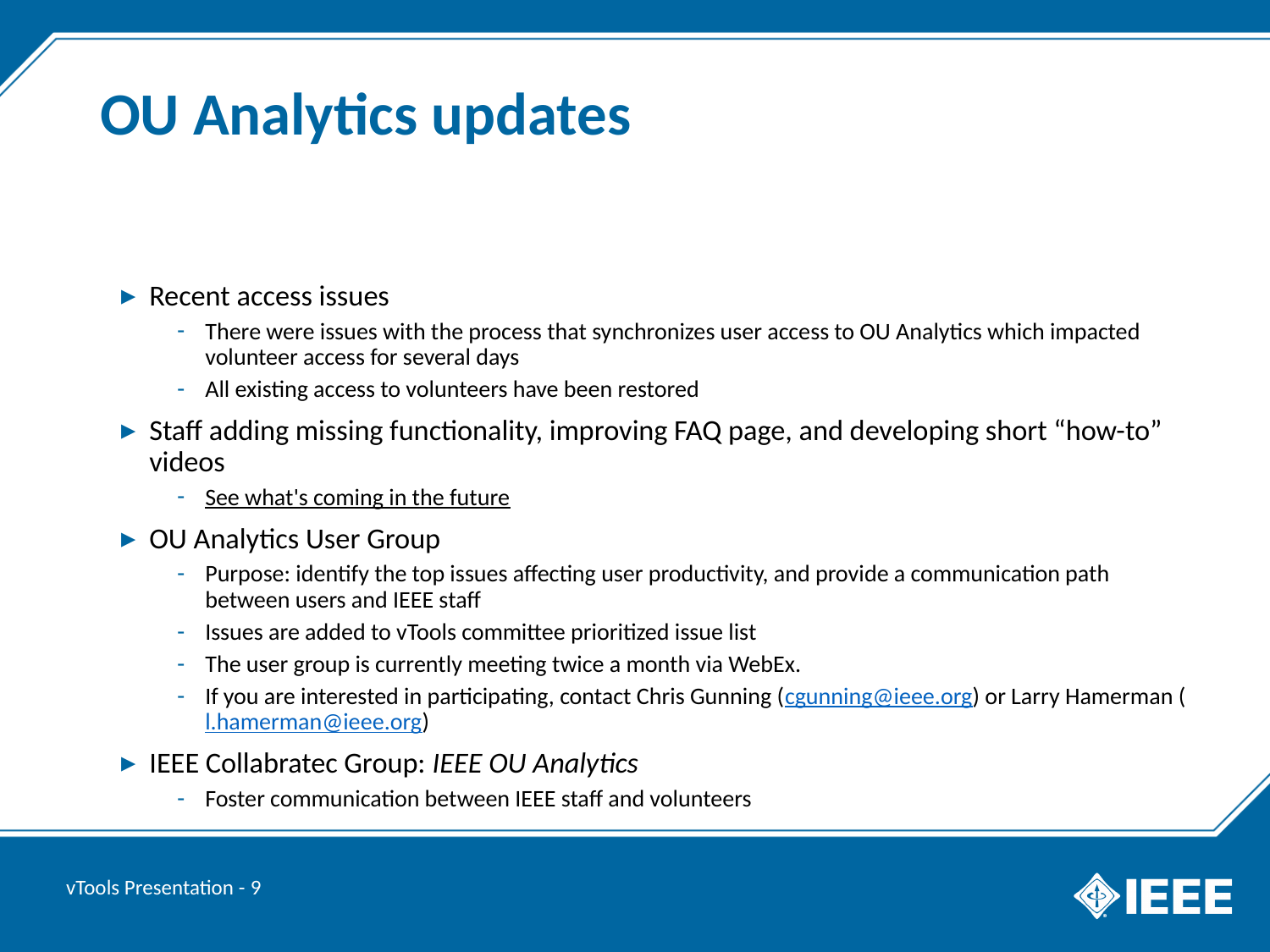

# OU Analytics updates

Recent access issues
There were issues with the process that synchronizes user access to OU Analytics which impacted volunteer access for several days
All existing access to volunteers have been restored
Staff adding missing functionality, improving FAQ page, and developing short “how-to” videos
See what's coming in the future
OU Analytics User Group
Purpose: identify the top issues affecting user productivity, and provide a communication path between users and IEEE staff
Issues are added to vTools committee prioritized issue list
The user group is currently meeting twice a month via WebEx.
If you are interested in participating, contact Chris Gunning (cgunning@ieee.org) or Larry Hamerman (l.hamerman@ieee.org)
IEEE Collabratec Group: IEEE OU Analytics
Foster communication between IEEE staff and volunteers

vTools Presentation - 9